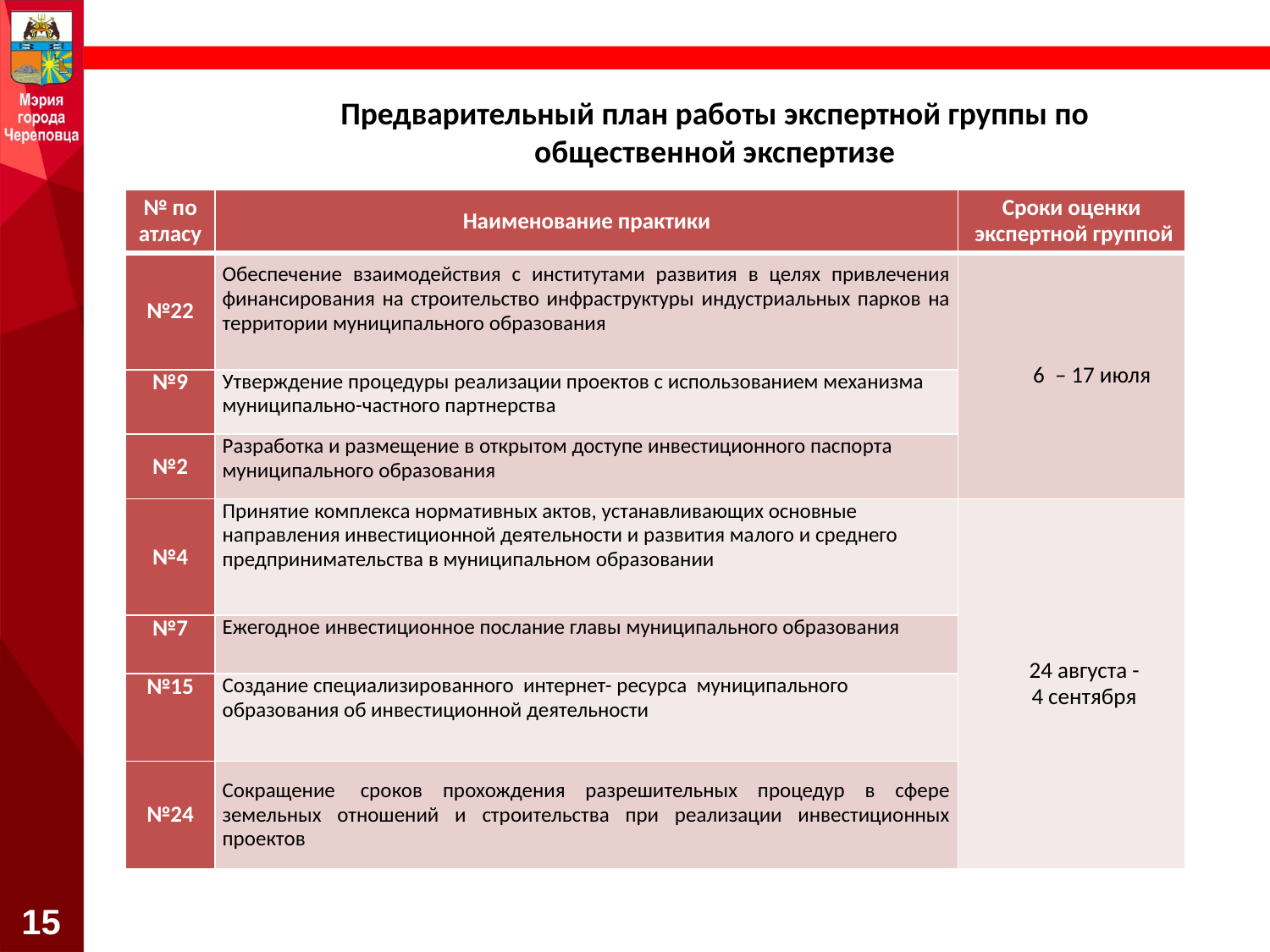

Предварительный план работы экспертной группы по общественной экспертизе

| № по атласу | Наименование практики | Сроки оценки экспертной группой |
| --- | --- | --- |
| №22 | Обеспечение взаимодействия с институтами развития в целях привлечения финансирования на строительство инфраструктуры индустриальных парков на территории муниципального образования | 6 – 17 июля |
| №9 | Утверждение процедуры реализации проектов с использованием механизма муниципально-частного партнерства |  |
| №2 | Разработка и размещение в открытом доступе инвестиционного паспорта муниципального образования |  |
| №4 | Принятие комплекса нормативных актов, устанавливающих основные направления инвестиционной деятельности и развития малого и среднего предпринимательства в муниципальном образовании | 24 августа - 4 сентября |
| №7 | Ежегодное инвестиционное послание главы муниципального образования |  |
| №15 | Создание специализированного интернет- ресурса муниципального образования об инвестиционной деятельности |  |
| №24 | Сокращение  сроков прохождения разрешительных процедур в сфере земельных отношений и строительства при реализации инвестиционных проектов |  |
Розничная
 торговля
IT-сфера,
интернет -магазины
Здравоохранение
15